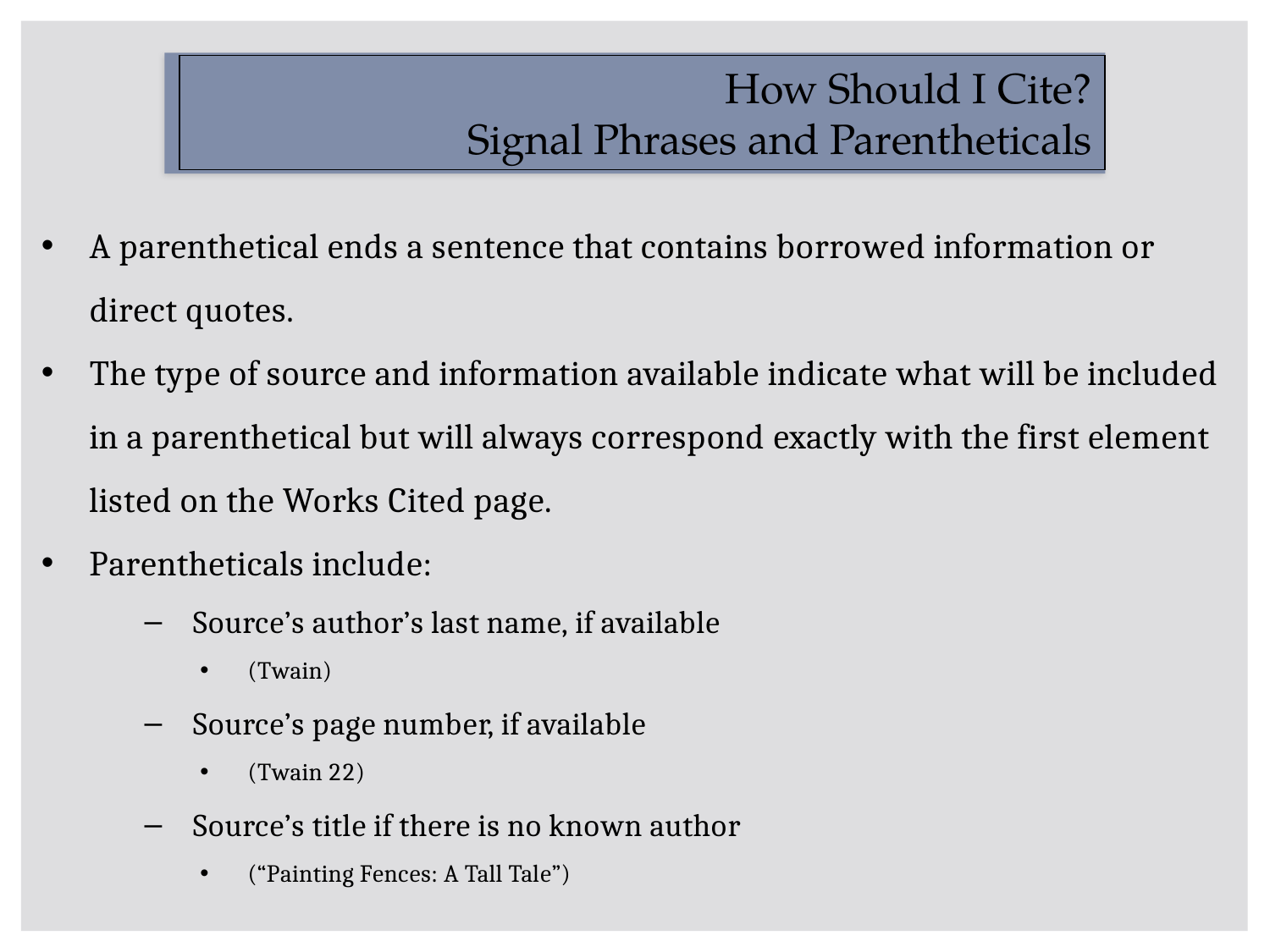

How Should I Cite?
Signal Phrases and Parentheticals
A parenthetical ends a sentence that contains borrowed information or direct quotes.
The type of source and information available indicate what will be included in a parenthetical but will always correspond exactly with the first element listed on the Works Cited page.
Parentheticals include:
Source’s author’s last name, if available
(Twain)
Source’s page number, if available
(Twain 22)
Source’s title if there is no known author
(“Painting Fences: A Tall Tale”)